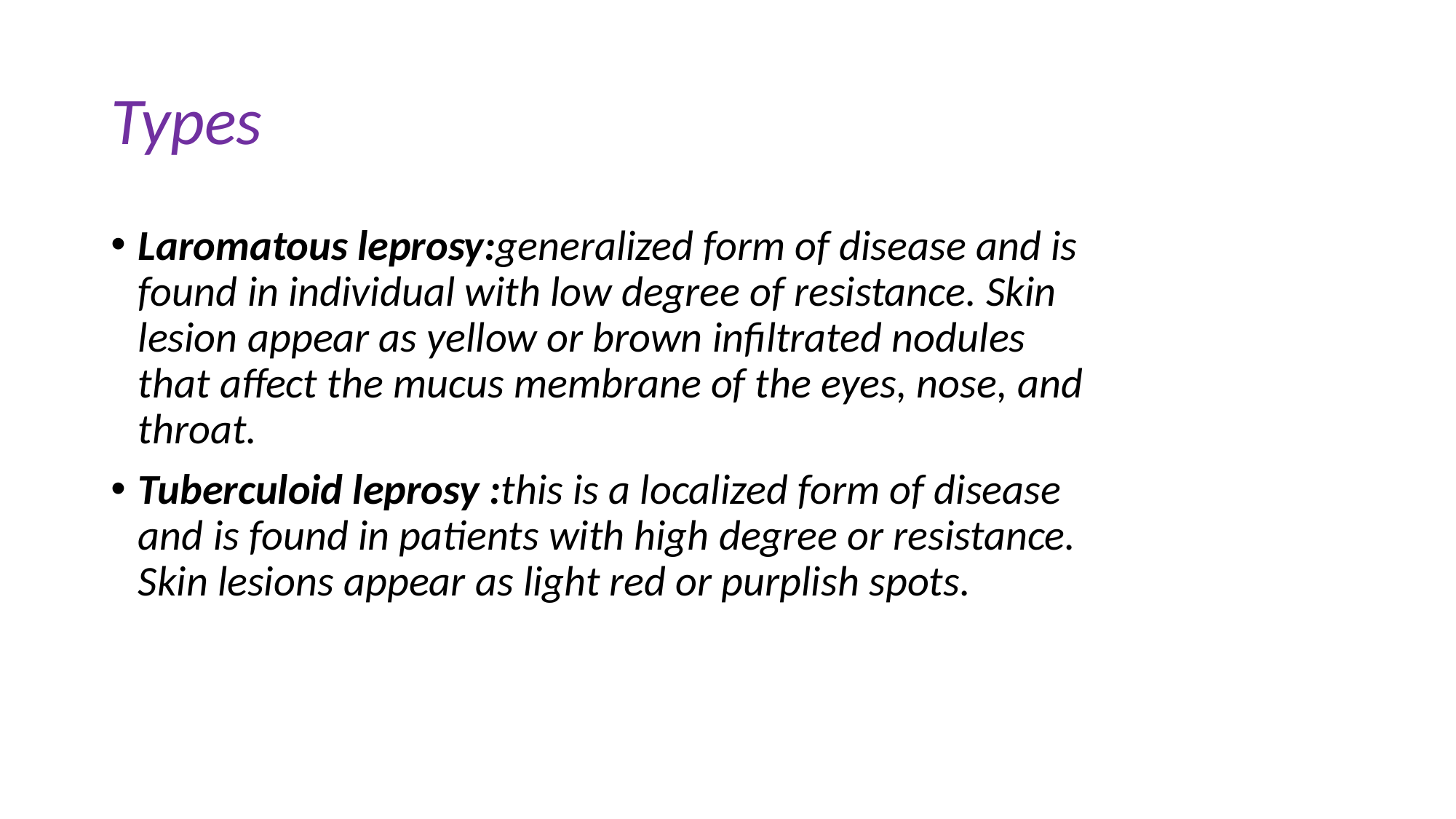

# Types
Laromatous leprosy:generalized form of disease and is found in individual with low degree of resistance. Skin lesion appear as yellow or brown infiltrated nodules that affect the mucus membrane of the eyes, nose, and throat.
Tuberculoid leprosy :this is a localized form of disease and is found in patients with high degree or resistance. Skin lesions appear as light red or purplish spots.